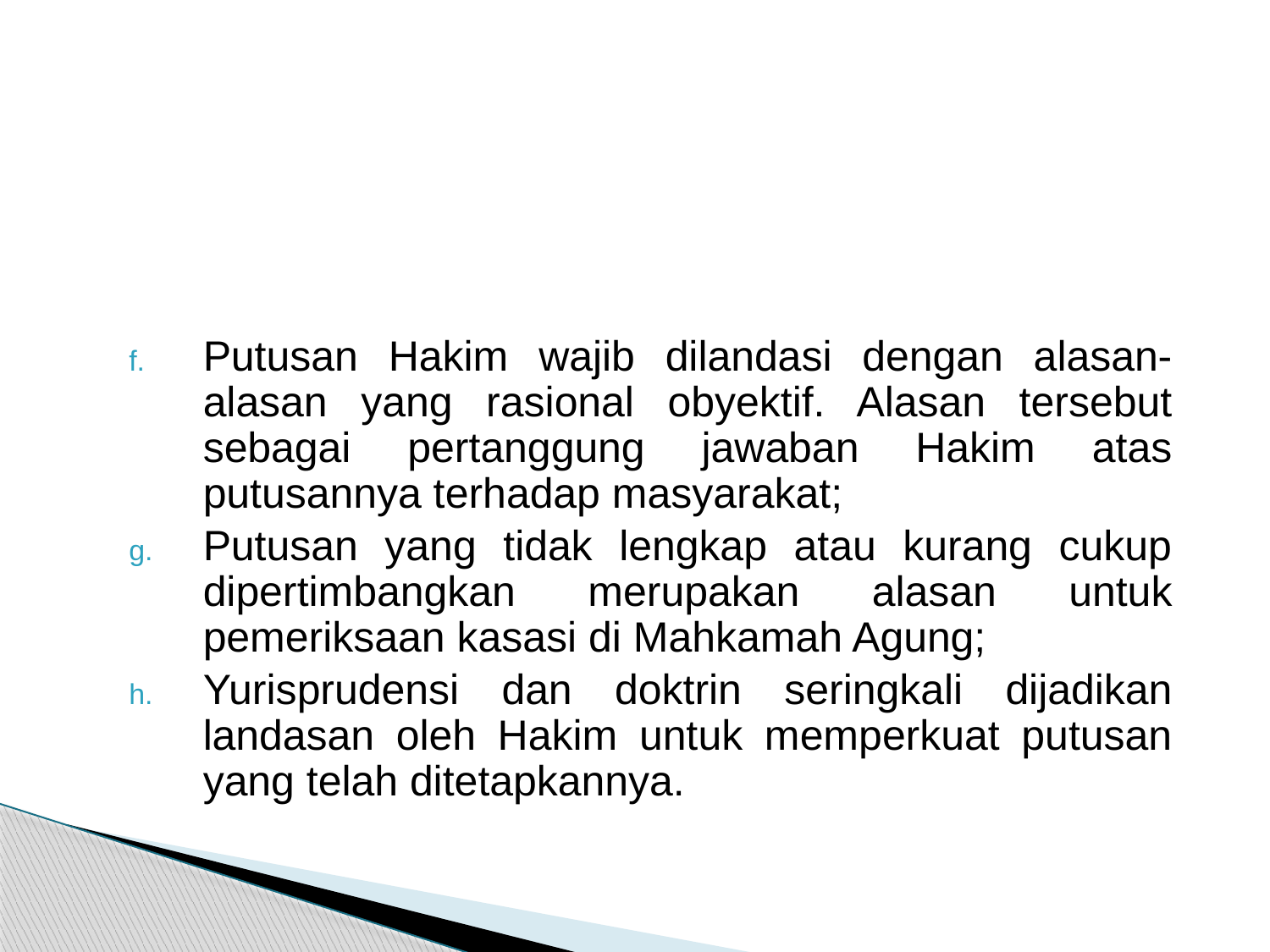

Putusan Hakim wajib dilandasi dengan alasan-alasan yang rasional obyektif. Alasan tersebut sebagai pertanggung jawaban Hakim atas putusannya terhadap masyarakat;
Putusan yang tidak lengkap atau kurang cukup dipertimbangkan merupakan alasan untuk pemeriksaan kasasi di Mahkamah Agung;
Yurisprudensi dan doktrin seringkali dijadikan landasan oleh Hakim untuk memperkuat putusan yang telah ditetapkannya.